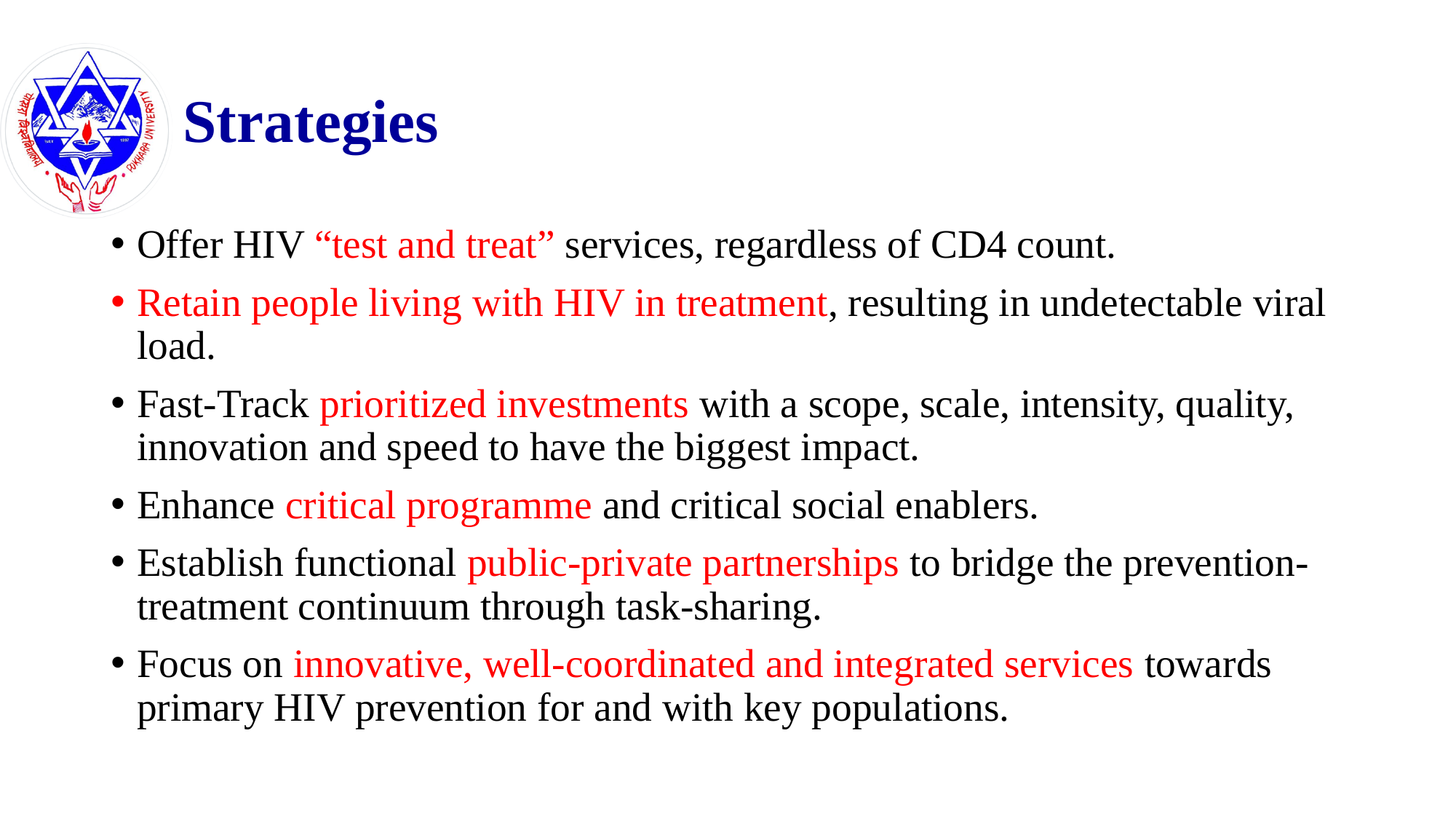

# Strategies
Offer HIV “test and treat” services, regardless of CD4 count.
Retain people living with HIV in treatment, resulting in undetectable viral load.
Fast-Track prioritized investments with a scope, scale, intensity, quality, innovation and speed to have the biggest impact.
Enhance critical programme and critical social enablers.
Establish functional public-private partnerships to bridge the prevention-treatment continuum through task-sharing.
Focus on innovative, well-coordinated and integrated services towards primary HIV prevention for and with key populations.